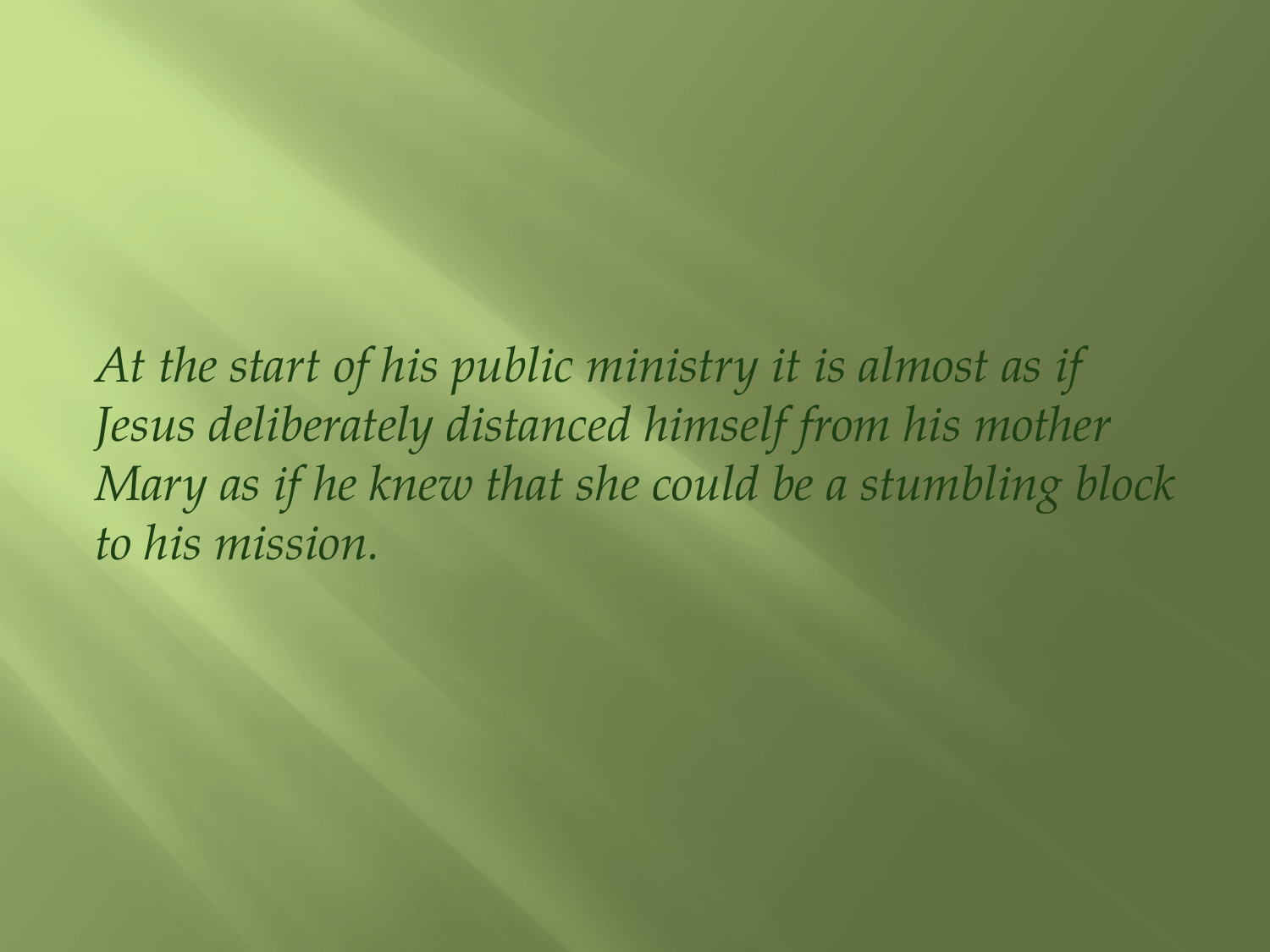

At the start of his public ministry it is almost as if Jesus deliberately distanced himself from his mother Mary as if he knew that she could be a stumbling block to his mission.